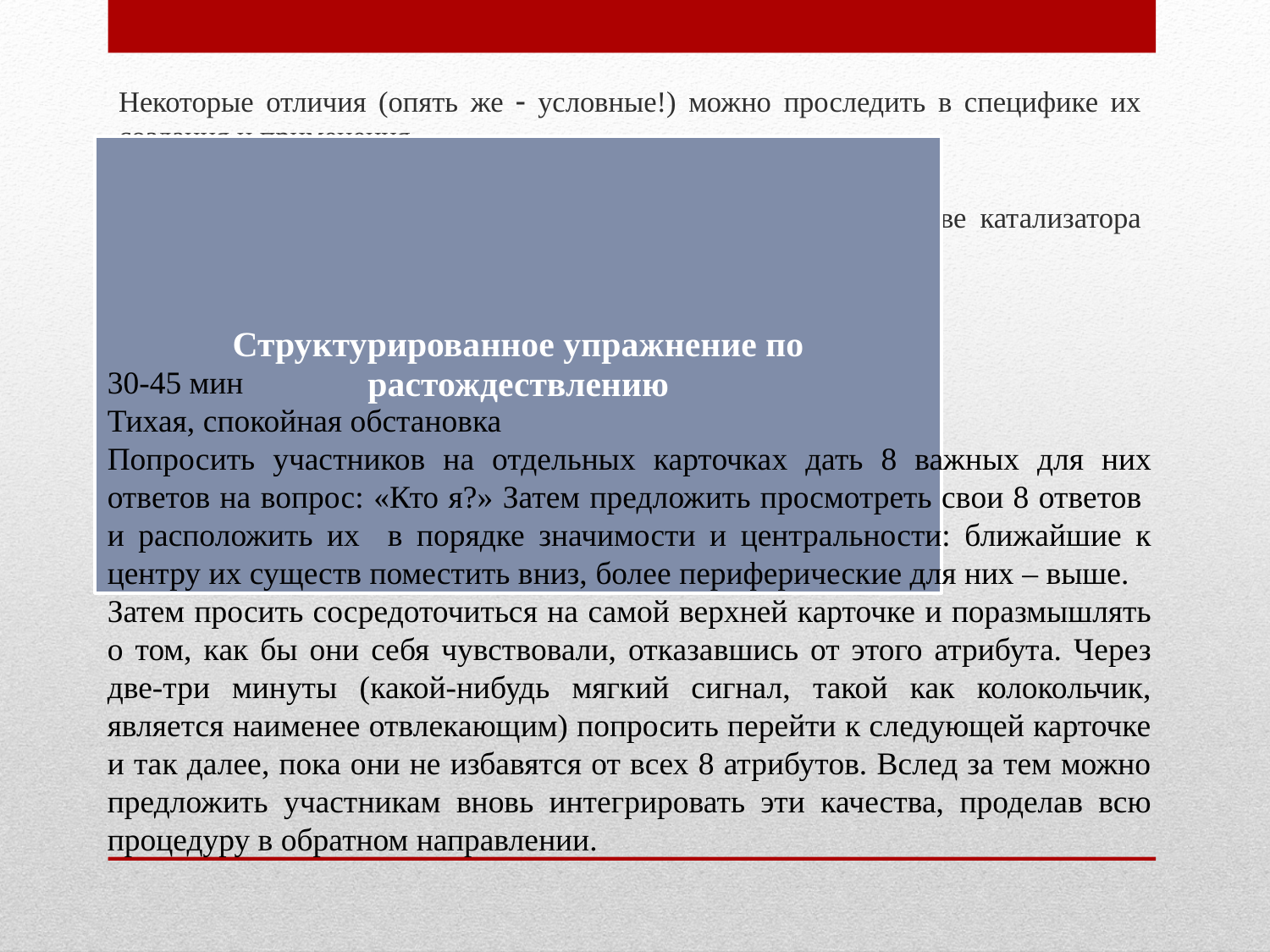

Некоторые отличия (опять же − условные!) можно проследить в специфике их создания и применения.
У экзистенциалистов: в
 работе с осознанием предельной данности − смерти, в качестве катализатора изменений:

30-45 мин
Тихая, спокойная обстановка
Попросить участников на отдельных карточках дать 8 важных для них ответов на вопрос: «Кто я?» Затем предложить просмотреть свои 8 ответов  и расположить их  в порядке значимости и центральности: ближайшие к центру их существ поместить вниз, более периферические для них – выше.
Затем просить сосредоточиться на самой верхней карточке и поразмышлять о том, как бы они себя чувствовали, отказавшись от этого атрибута. Через две-три минуты (какой-нибудь мягкий сигнал, такой как колокольчик, является наименее отвлекающим) попросить перейти к следующей карточке и так далее, пока они не избавятся от всех 8 атрибутов. Вслед за тем можно предложить участникам вновь интегрировать эти качества, проделав всю процедуру в обратном направлении.